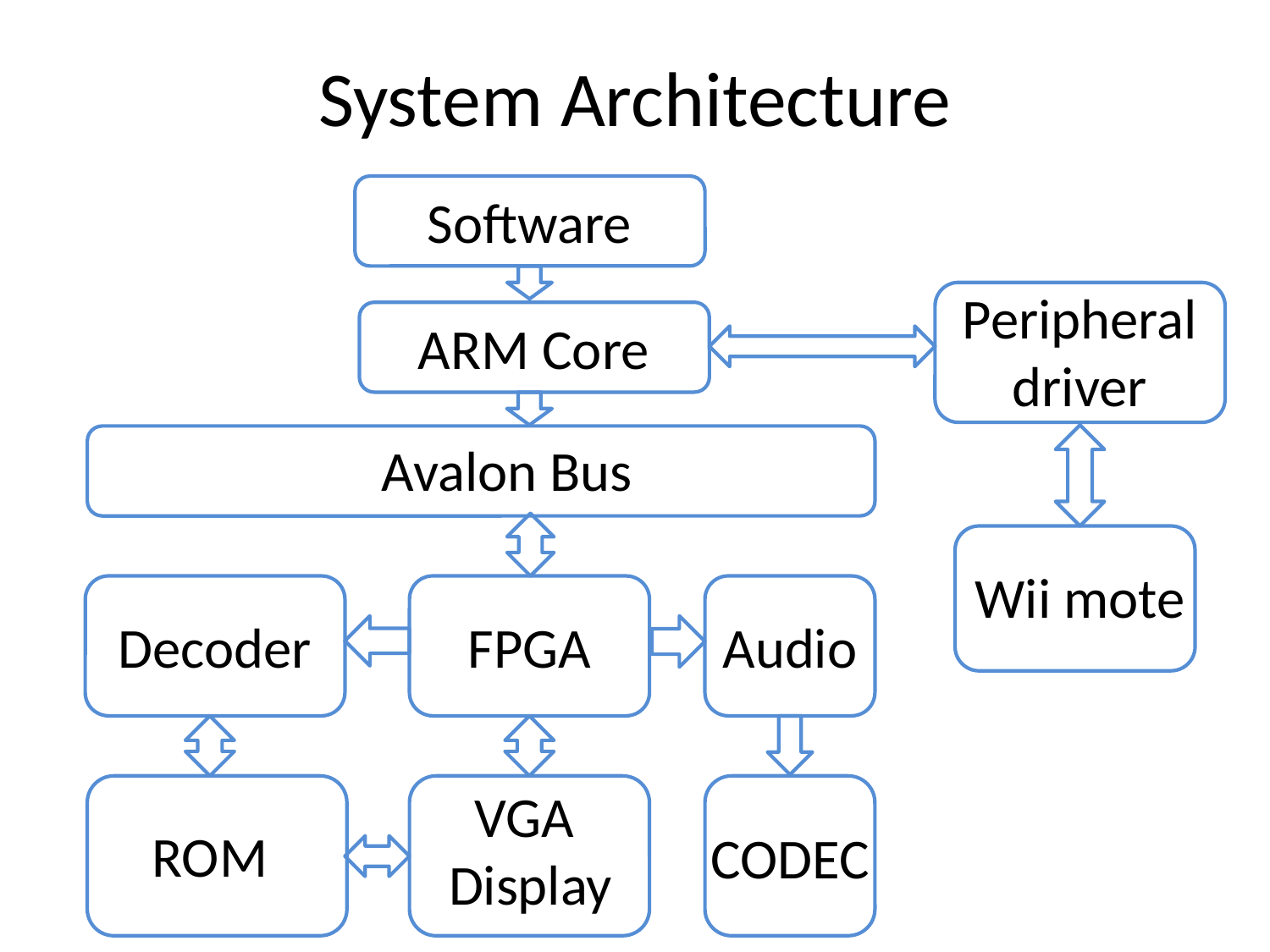

System Architecture

Software

Peripheral
driver

ARM Core

Avalon Bus

Wii mote

FPGA
Audio
Decoder

VGA
Display

ROM
CODEC